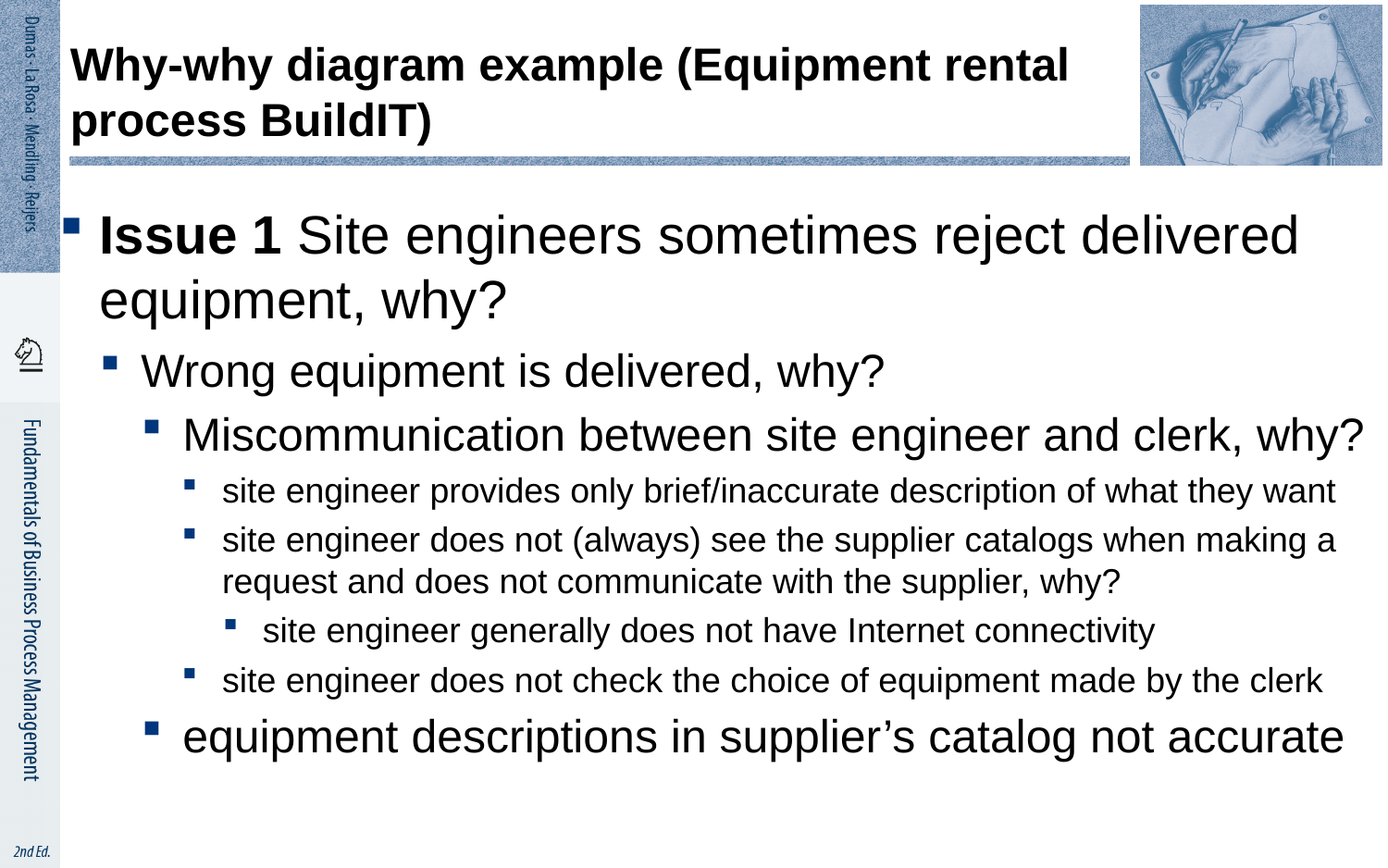

# Why-why diagram example (Equipment rental process BuildIT)
Issue 1 Site engineers sometimes reject delivered equipment, why?
Wrong equipment is delivered, why?
Miscommunication between site engineer and clerk, why?
site engineer provides only brief/inaccurate description of what they want
site engineer does not (always) see the supplier catalogs when making a request and does not communicate with the supplier, why?
site engineer generally does not have Internet connectivity
site engineer does not check the choice of equipment made by the clerk
equipment descriptions in supplier’s catalog not accurate